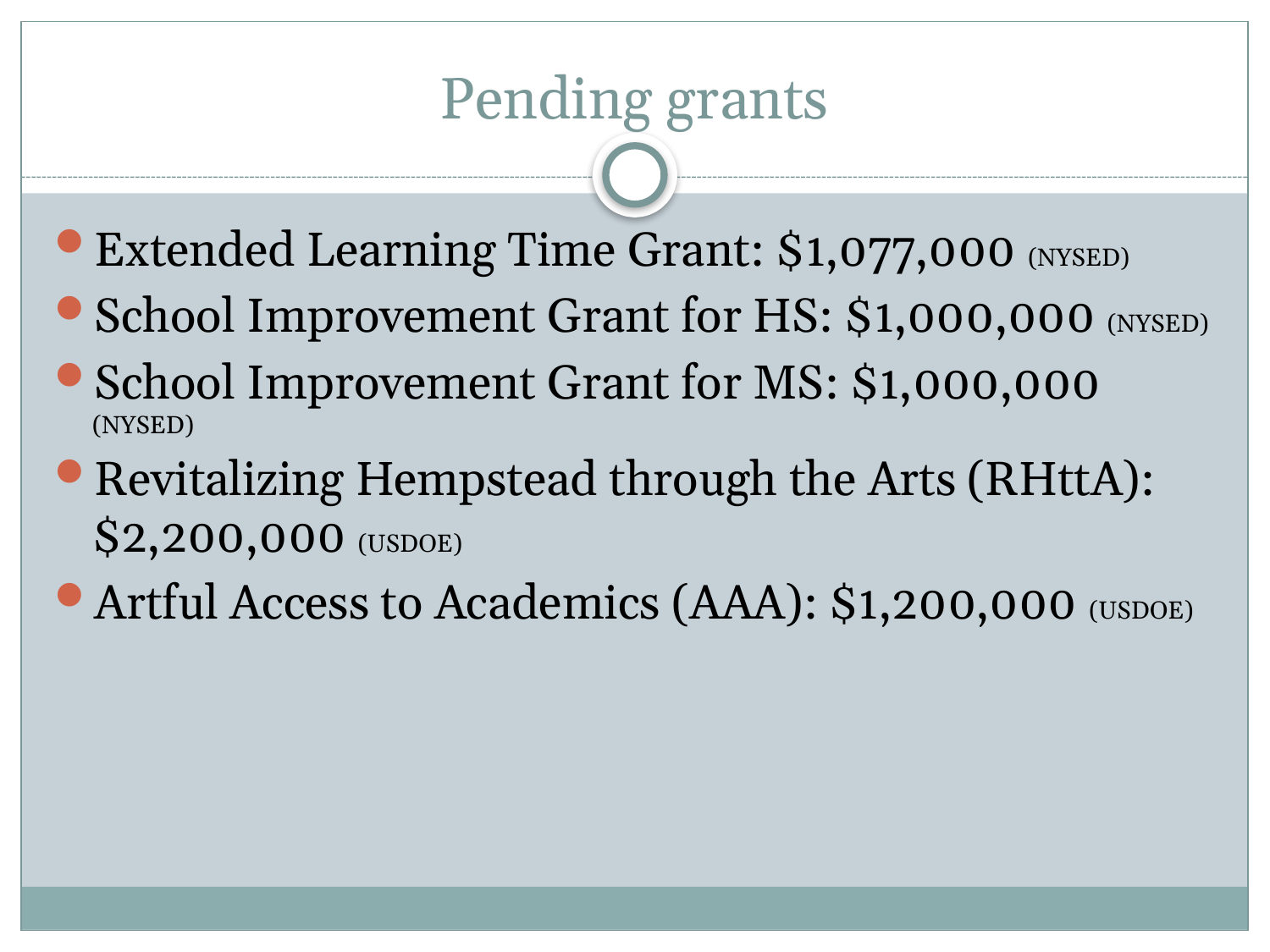

# Pending grants
Extended Learning Time Grant: $1,077,000 (NYSED)
School Improvement Grant for HS: $1,000,000 (NYSED)
School Improvement Grant for MS: $1,000,000 (NYSED)
Revitalizing Hempstead through the Arts (RHttA): $2,200,000 (USDOE)
Artful Access to Academics (AAA): $1,200,000 (USDOE)